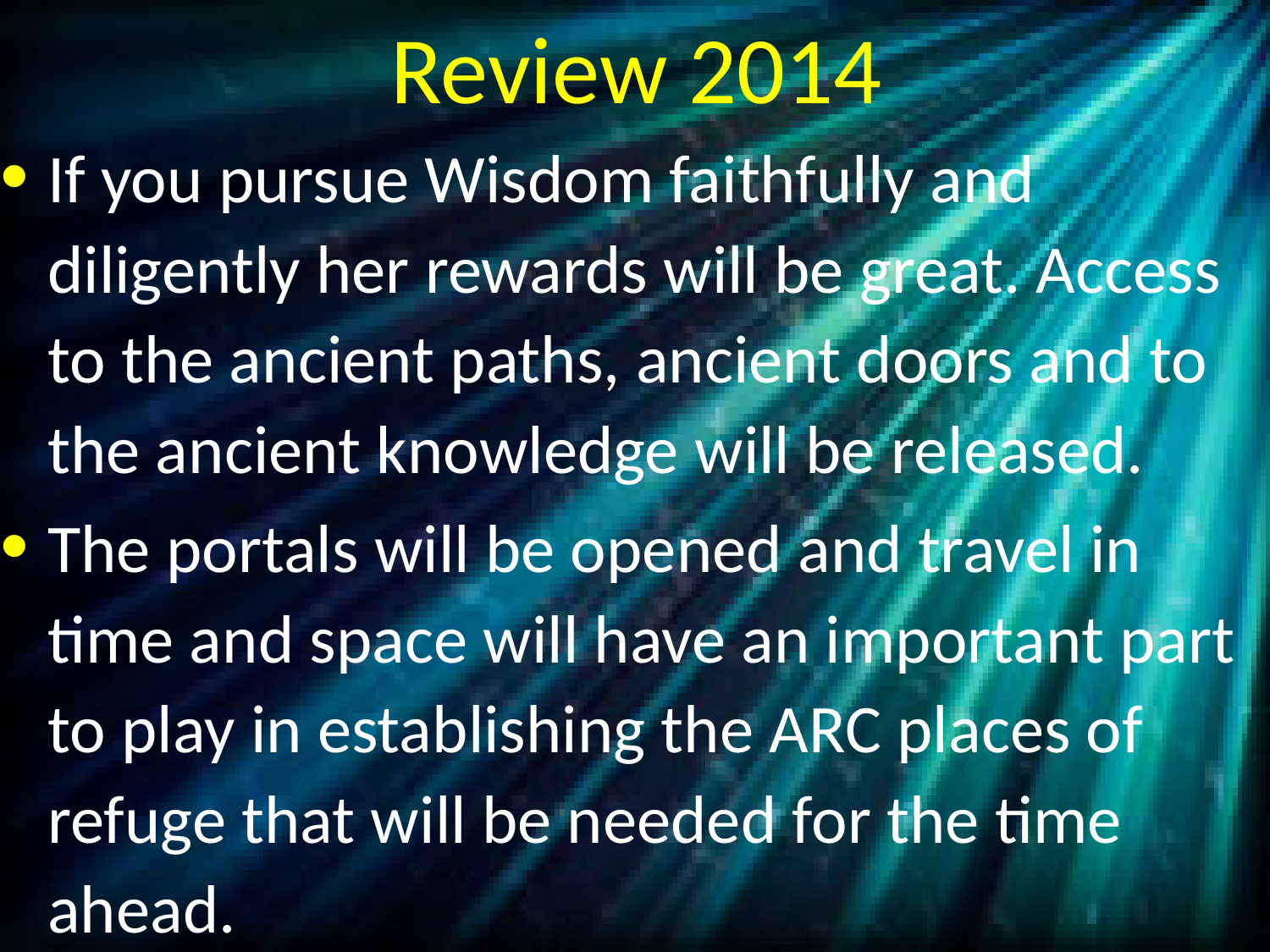

# Review 2014
If you pursue Wisdom faithfully and diligently her rewards will be great. Access to the ancient paths, ancient doors and to the ancient knowledge will be released.
The portals will be opened and travel in time and space will have an important part to play in establishing the ARC places of refuge that will be needed for the time ahead.